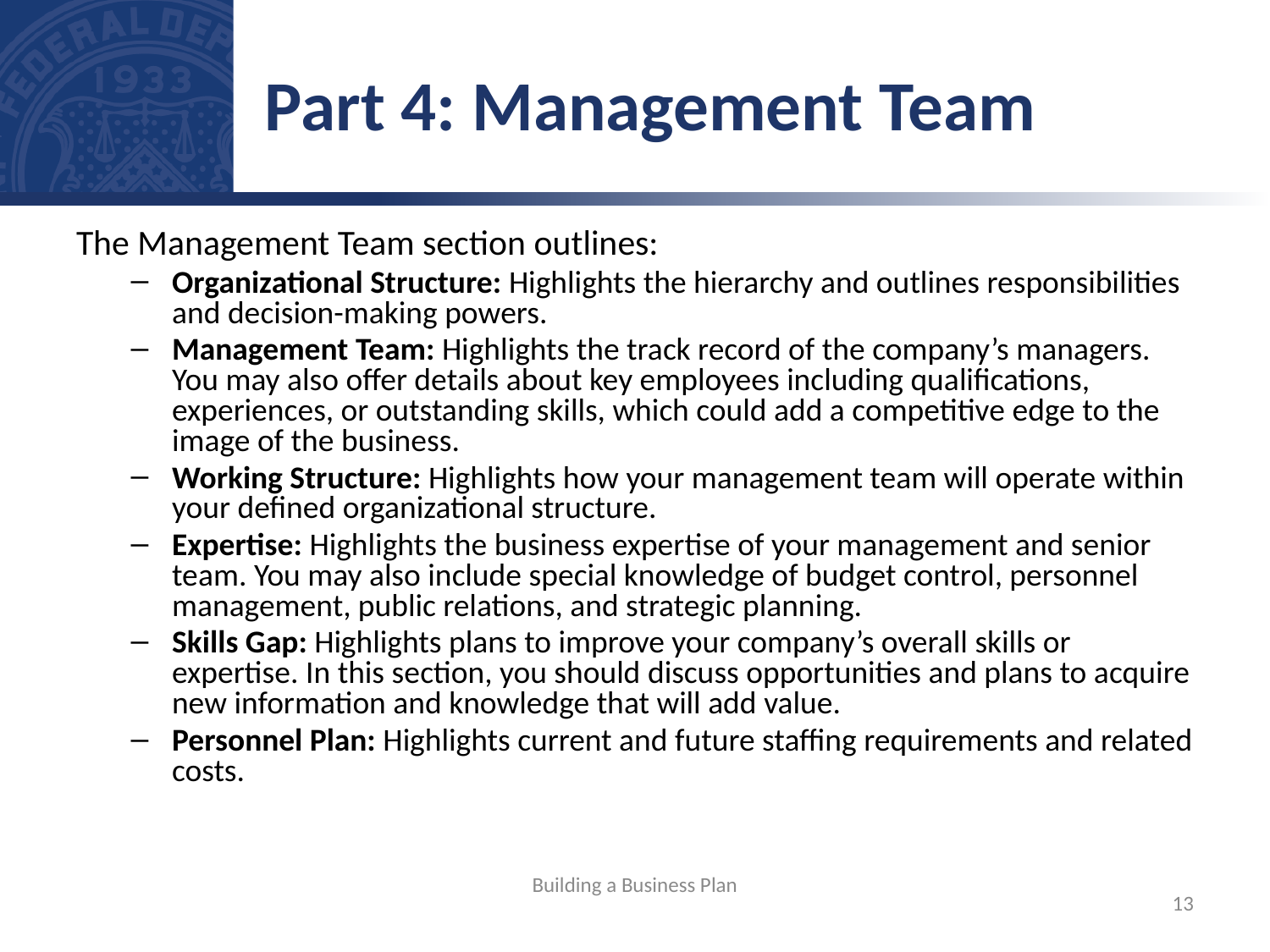

# Part 4: Management Team
The Management Team section outlines:
Organizational Structure: Highlights the hierarchy and outlines responsibilities and decision-making powers.
Management Team: Highlights the track record of the company’s managers. You may also offer details about key employees including qualifications, experiences, or outstanding skills, which could add a competitive edge to the image of the business.
Working Structure: Highlights how your management team will operate within your defined organizational structure.
Expertise: Highlights the business expertise of your management and senior team. You may also include special knowledge of budget control, personnel management, public relations, and strategic planning.
Skills Gap: Highlights plans to improve your company’s overall skills or expertise. In this section, you should discuss opportunities and plans to acquire new information and knowledge that will add value.
Personnel Plan: Highlights current and future staffing requirements and related costs.
Building a Business Plan
13